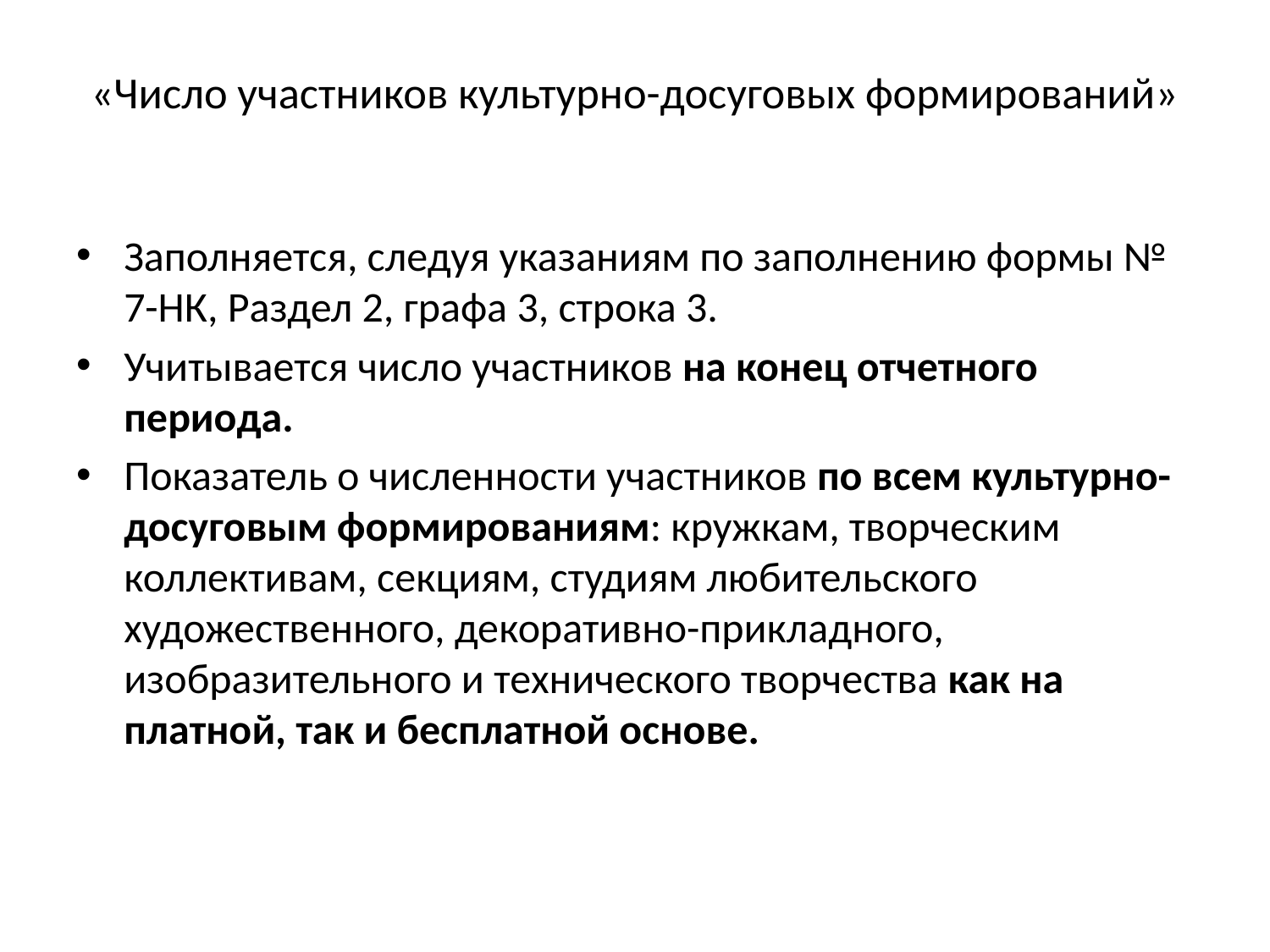

# «Число участников культурно-досуговых формирований»
Заполняется, следуя указаниям по заполнению формы № 7-НК, Раздел 2, графа 3, строка 3.
Учитывается число участников на конец отчетного периода.
Показатель о численности участников по всем культурно-досуговым формированиям: кружкам, творческим коллективам, секциям, студиям любительского художественного, декоративно-прикладного, изобразительного и технического творчества как на платной, так и бесплатной основе.